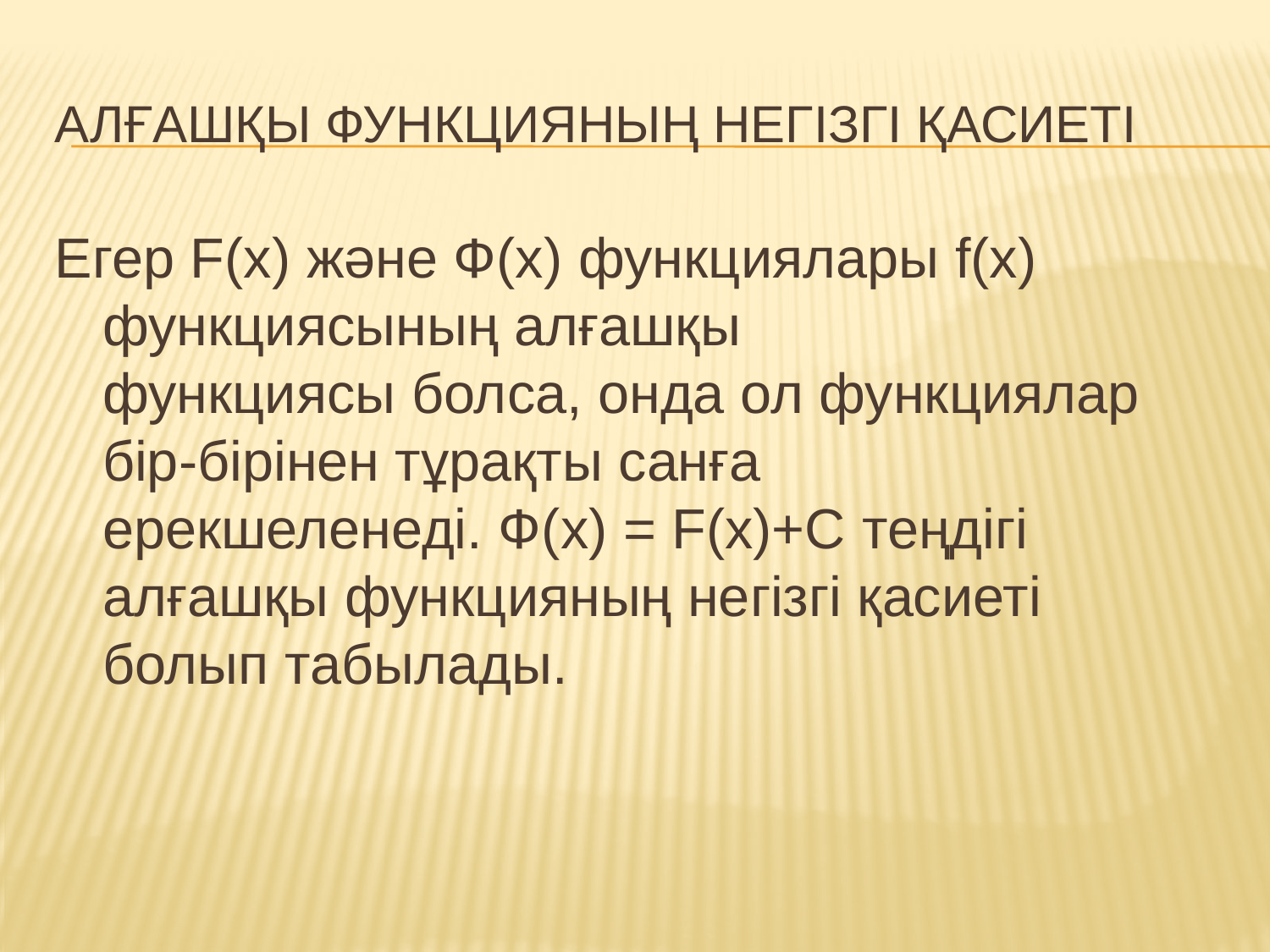

# Алғашқы функцияның негізгі қасиеті
Егер F(x) және Ф(x) функциялары f(x) функциясының алғашқы
функциясы болса, онда ол функциялар бір-бірінен тұрақты санға
ерекшеленеді. Ф(x) = F(x)+C теңдігі алғашқы функцияның негізгі қасиеті
болып табылады.